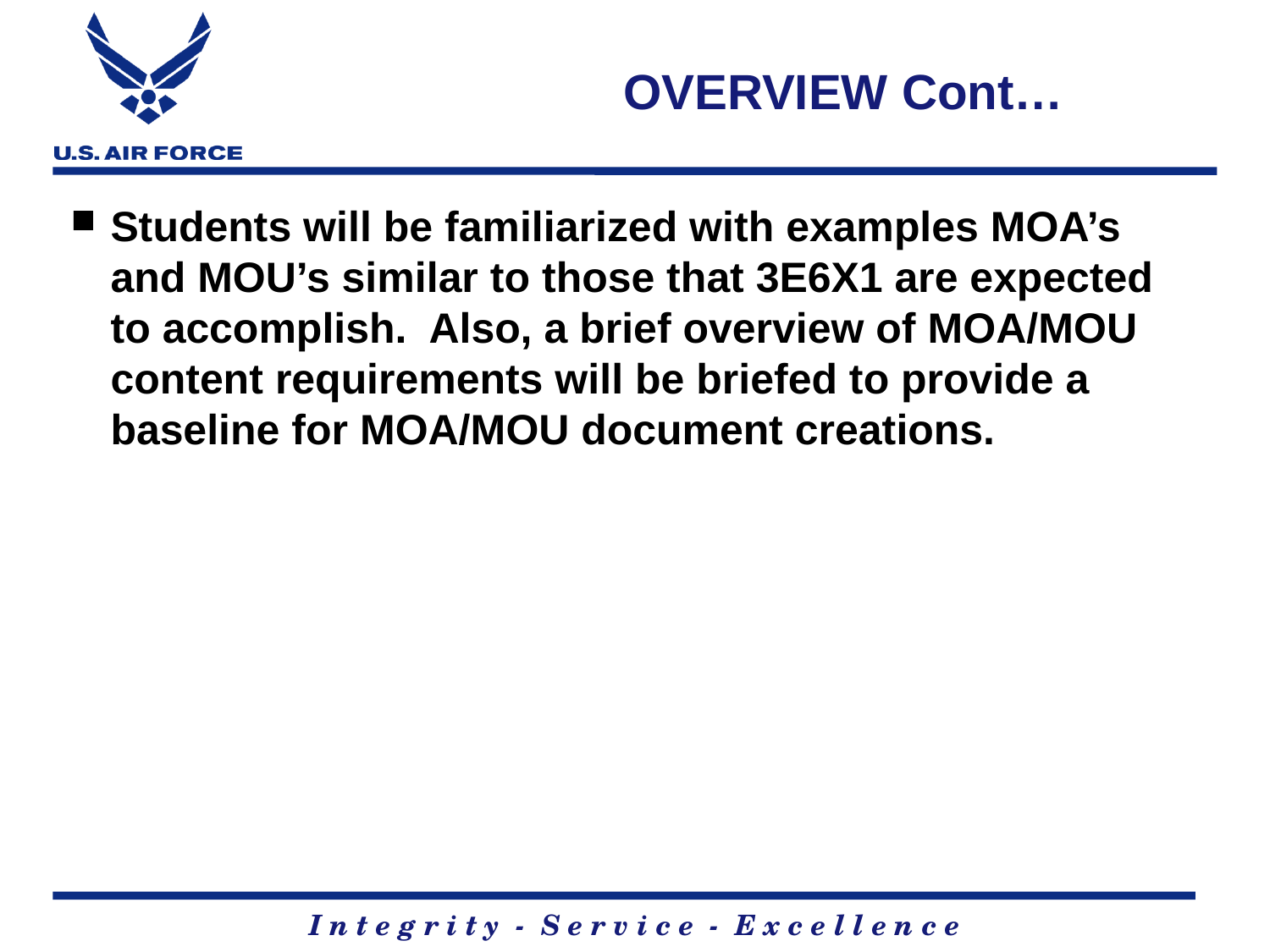

# OVERVIEW Cont…
Students will be familiarized with examples MOA’s and MOU’s similar to those that 3E6X1 are expected to accomplish.  Also, a brief overview of MOA/MOU content requirements will be briefed to provide a baseline for MOA/MOU document creations.